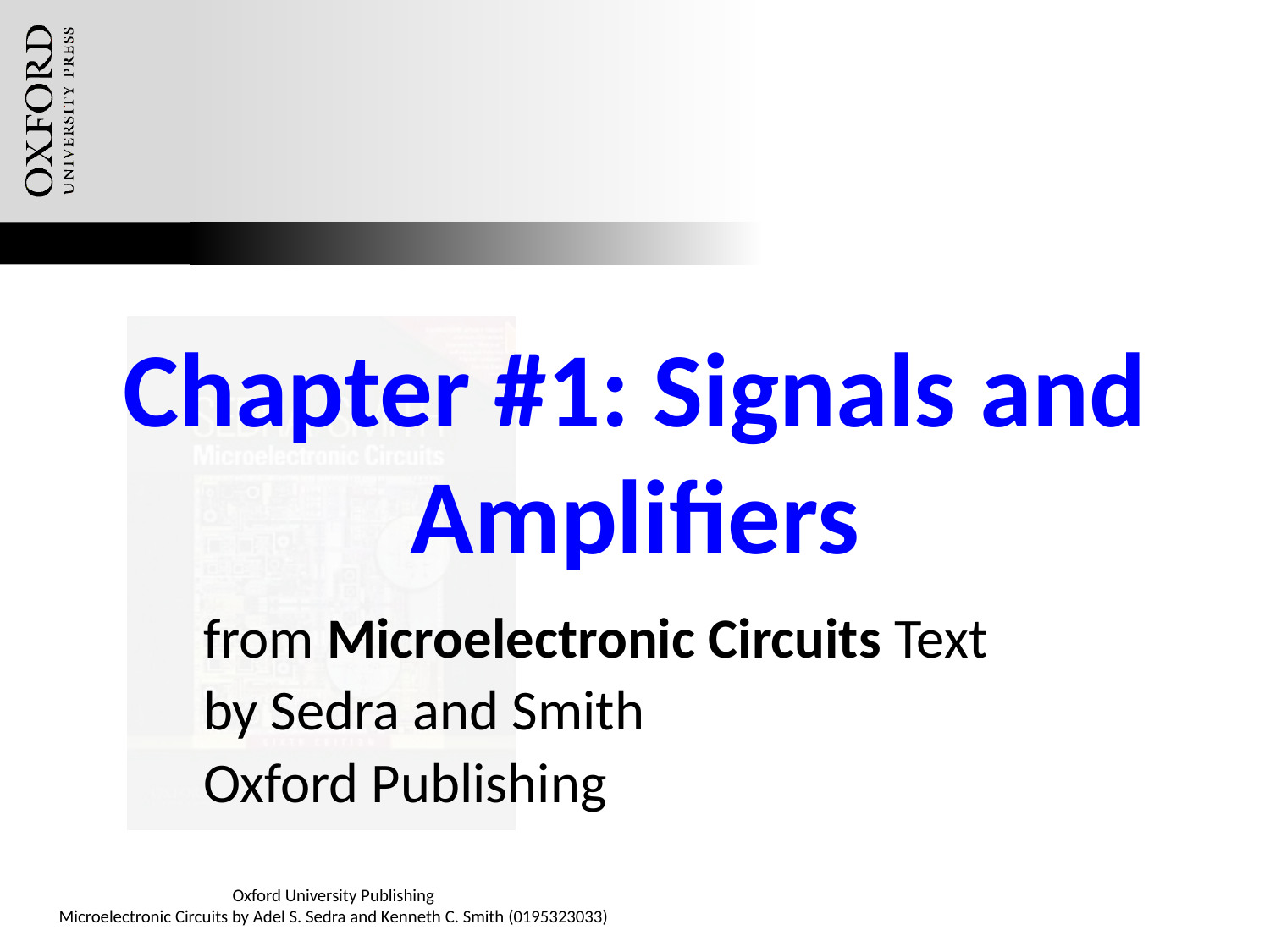

# Chapter #1: Signals and Amplifiers
from Microelectronic Circuits Text
by Sedra and Smith
Oxford Publishing

Oxford University Publishing
Microelectronic Circuits by Adel S. Sedra and Kenneth C. Smith (0195323033)